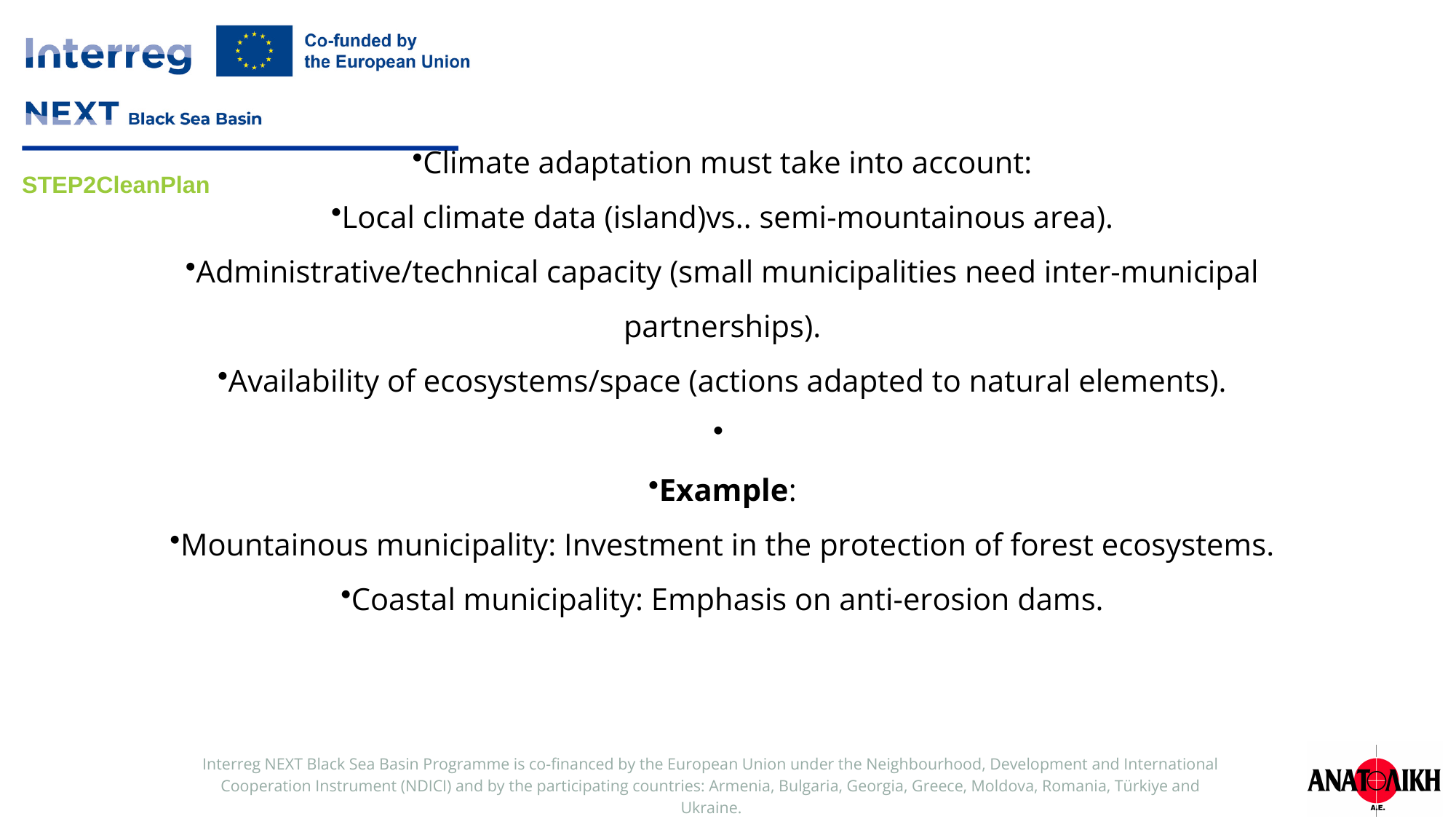

Climate adaptation must take into account:
Local climate data (island)vs.. semi-mountainous area).
Administrative/technical capacity (small municipalities need inter-municipal partnerships).
Availability of ecosystems/space (actions adapted to natural elements).

Example:
Mountainous municipality: Investment in the protection of forest ecosystems.
Coastal municipality: Emphasis on anti-erosion dams.